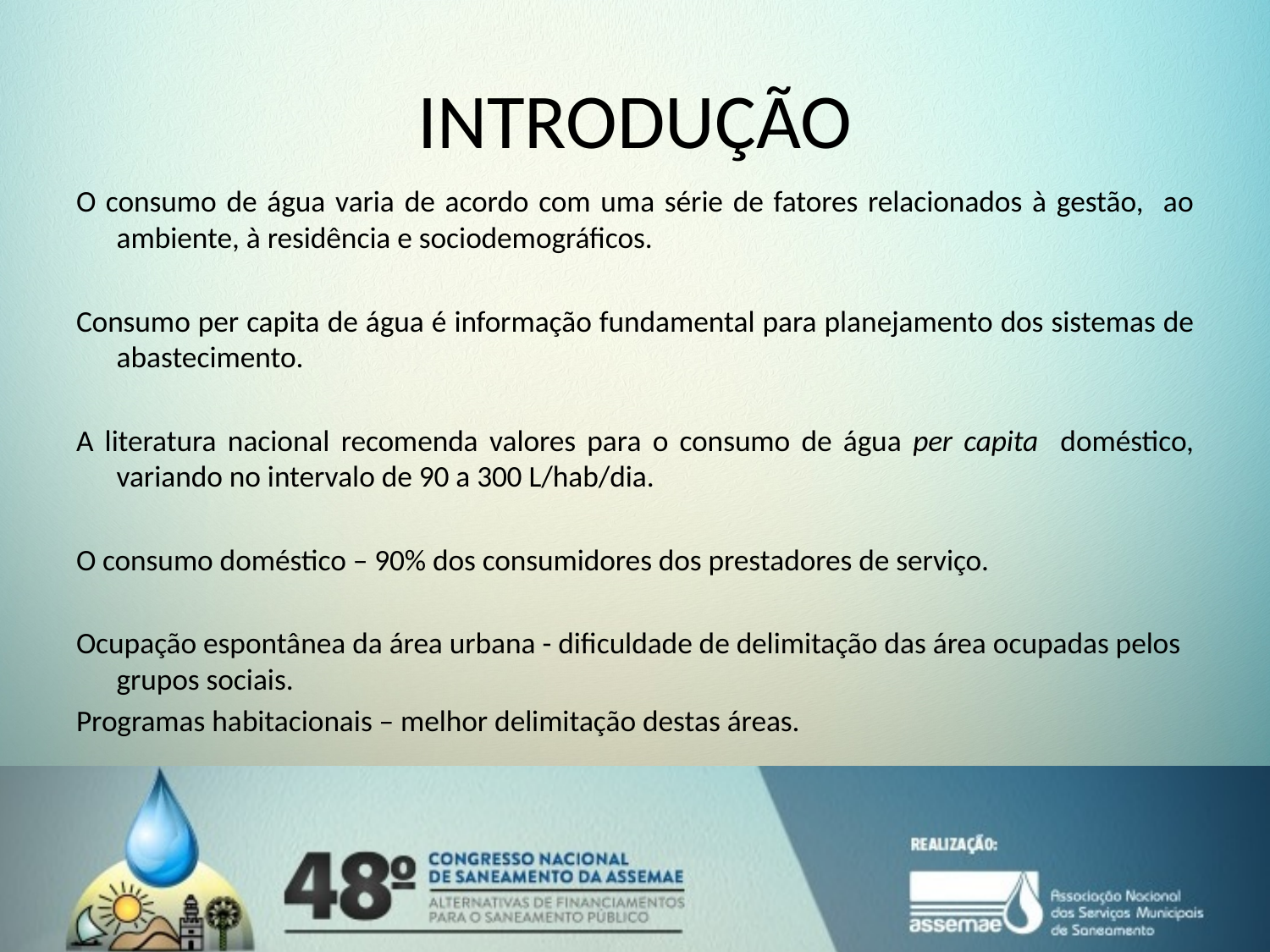

# INTRODUÇÃO
O consumo de água varia de acordo com uma série de fatores relacionados à gestão,  ao ambiente, à residência e sociodemográficos.

Consumo per capita de água é informação fundamental para planejamento dos sistemas de abastecimento.

A literatura nacional recomenda valores para o consumo de água per capita  doméstico, variando no intervalo de 90 a 300 L/hab/dia.

O consumo doméstico – 90% dos consumidores dos prestadores de serviço.

Ocupação espontânea da área urbana - dificuldade de delimitação das área ocupadas pelos grupos sociais.
Programas habitacionais – melhor delimitação destas áreas.